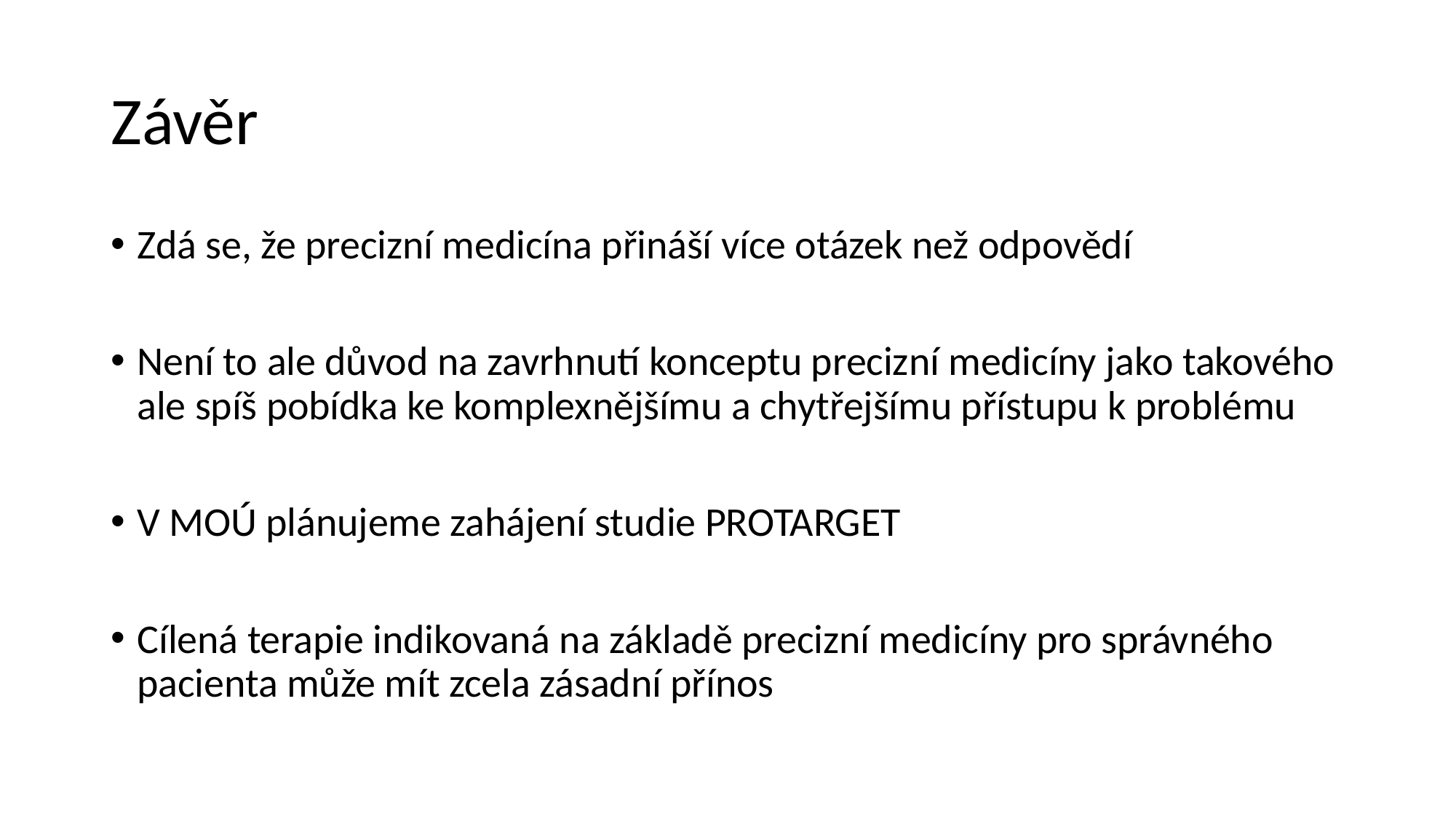

# Závěr
Zdá se, že precizní medicína přináší více otázek než odpovědí

Není to ale důvod na zavrhnutí konceptu precizní medicíny jako takového ale spíš pobídka ke komplexnějšímu a chytřejšímu přístupu k problému

V MOÚ plánujeme zahájení studie PROTARGET

Cílená terapie indikovaná na základě precizní medicíny pro správného pacienta může mít zcela zásadní přínos